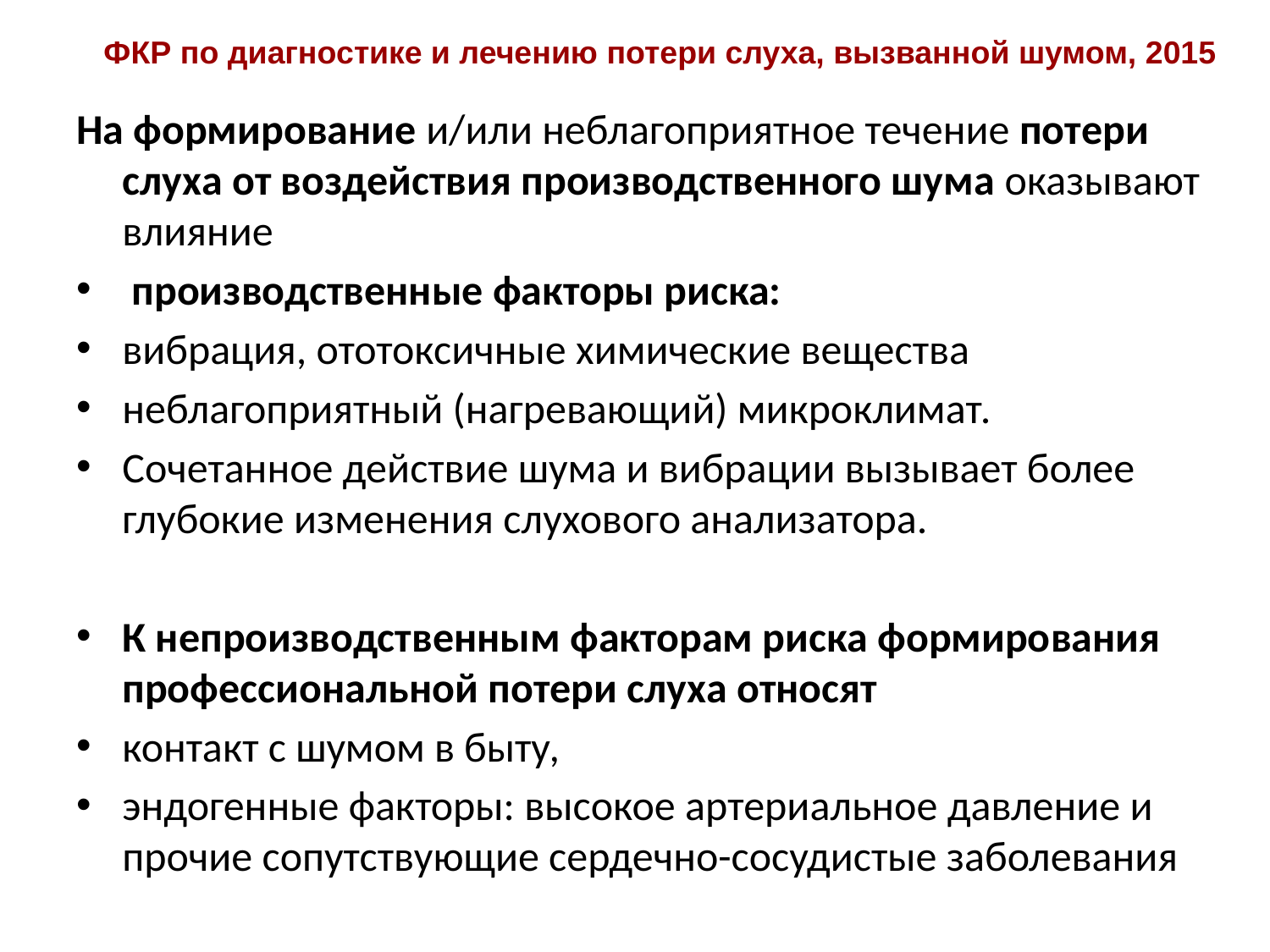

ФКР по диагностике и лечению потери слуха, вызванной шумом, 2015

На формирование и/или неблагоприятное течение потери слуха от воздействия производственного шума оказывают влияние
 производственные факторы риска:
вибрация, ототоксичные химические вещества
неблагоприятный (нагревающий) микроклимат.
Сочетанное действие шума и вибрации вызывает более глубокие изменения слухового анализатора.

К непроизводственным факторам риска формирования профессиональной потери слуха относят
контакт с шумом в быту,
эндогенные факторы: высокое артериальное давление и прочие сопутствующие сердечно-сосудистые заболевания